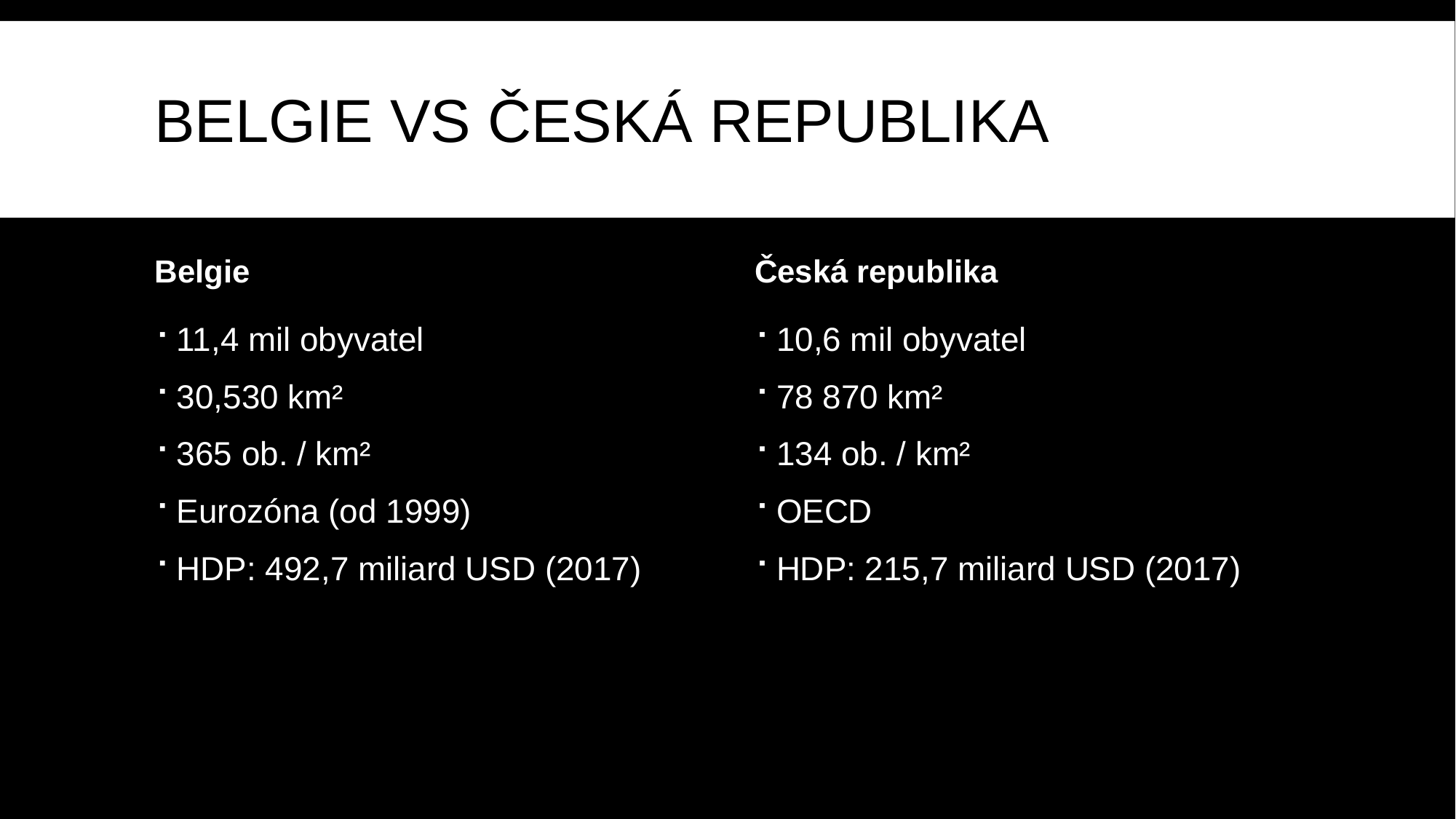

# Belgie vs Česká republika
Belgie
Česká republika
10,6 mil obyvatel
78 870 km²
134 ob. / km²
OECD
HDP: 215,7 miliard USD (2017)
11,4 mil obyvatel
30,530 km²
365 ob. / km²
Eurozóna (od 1999)
HDP: 492,7 miliard USD (2017)